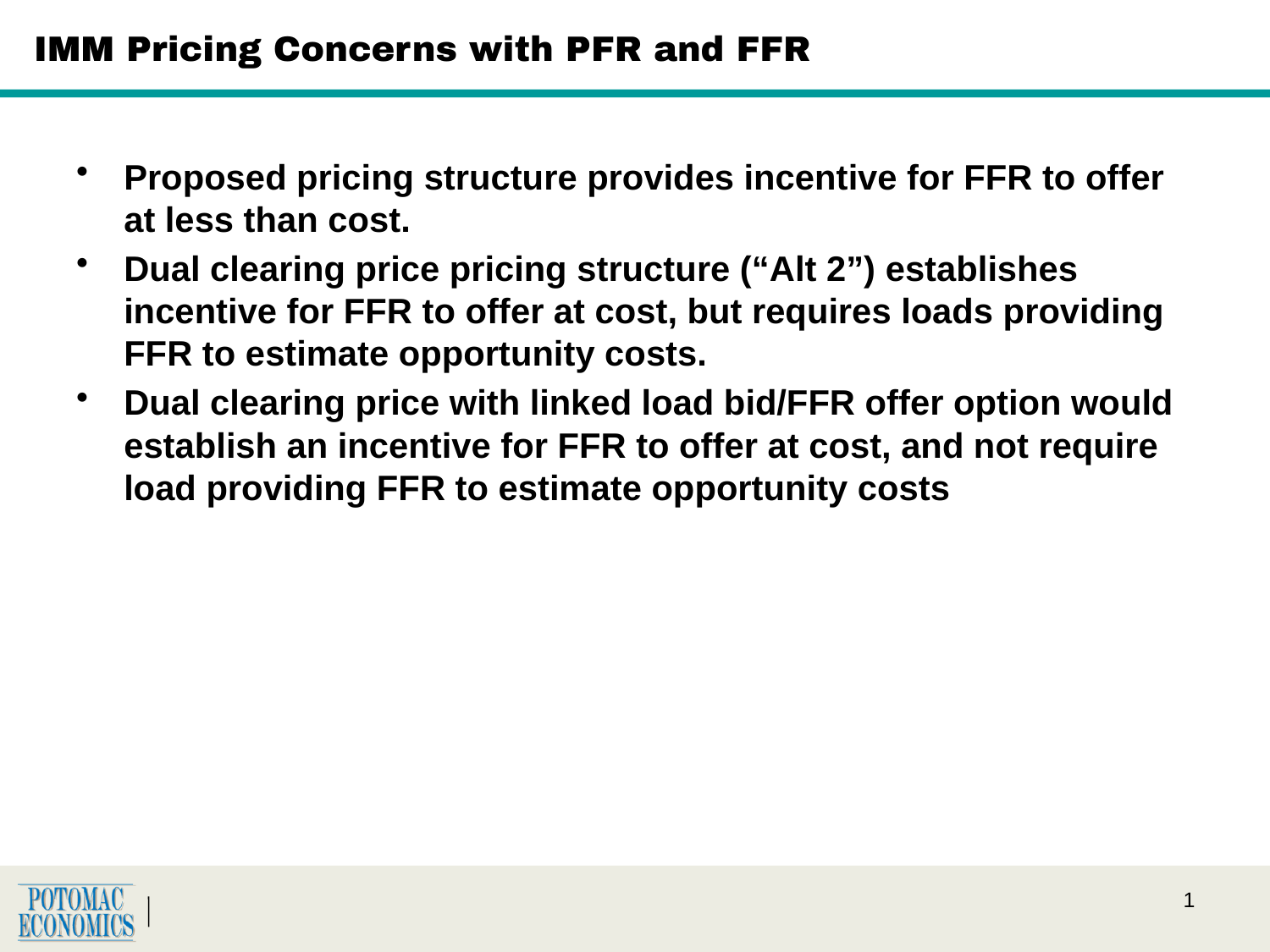

# IMM Pricing Concerns with PFR and FFR
Proposed pricing structure provides incentive for FFR to offer at less than cost.
Dual clearing price pricing structure (“Alt 2”) establishes incentive for FFR to offer at cost, but requires loads providing FFR to estimate opportunity costs.
Dual clearing price with linked load bid/FFR offer option would establish an incentive for FFR to offer at cost, and not require load providing FFR to estimate opportunity costs